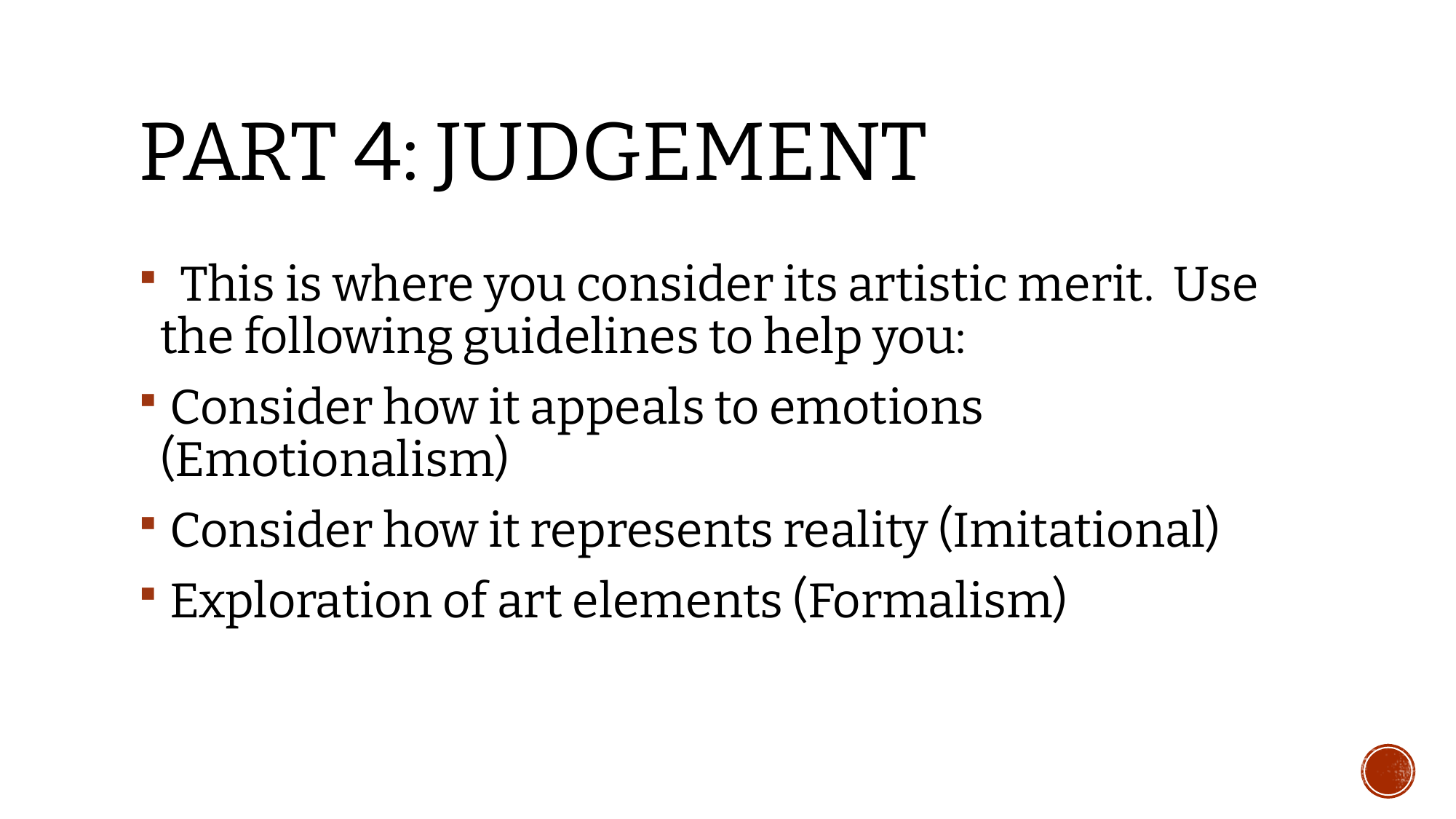

# Part 4: Judgement
  This is where you consider its artistic merit.  Use the following guidelines to help you:
 Consider how it appeals to emotions (Emotionalism)
 Consider how it represents reality (Imitational)
 Exploration of art elements (Formalism)